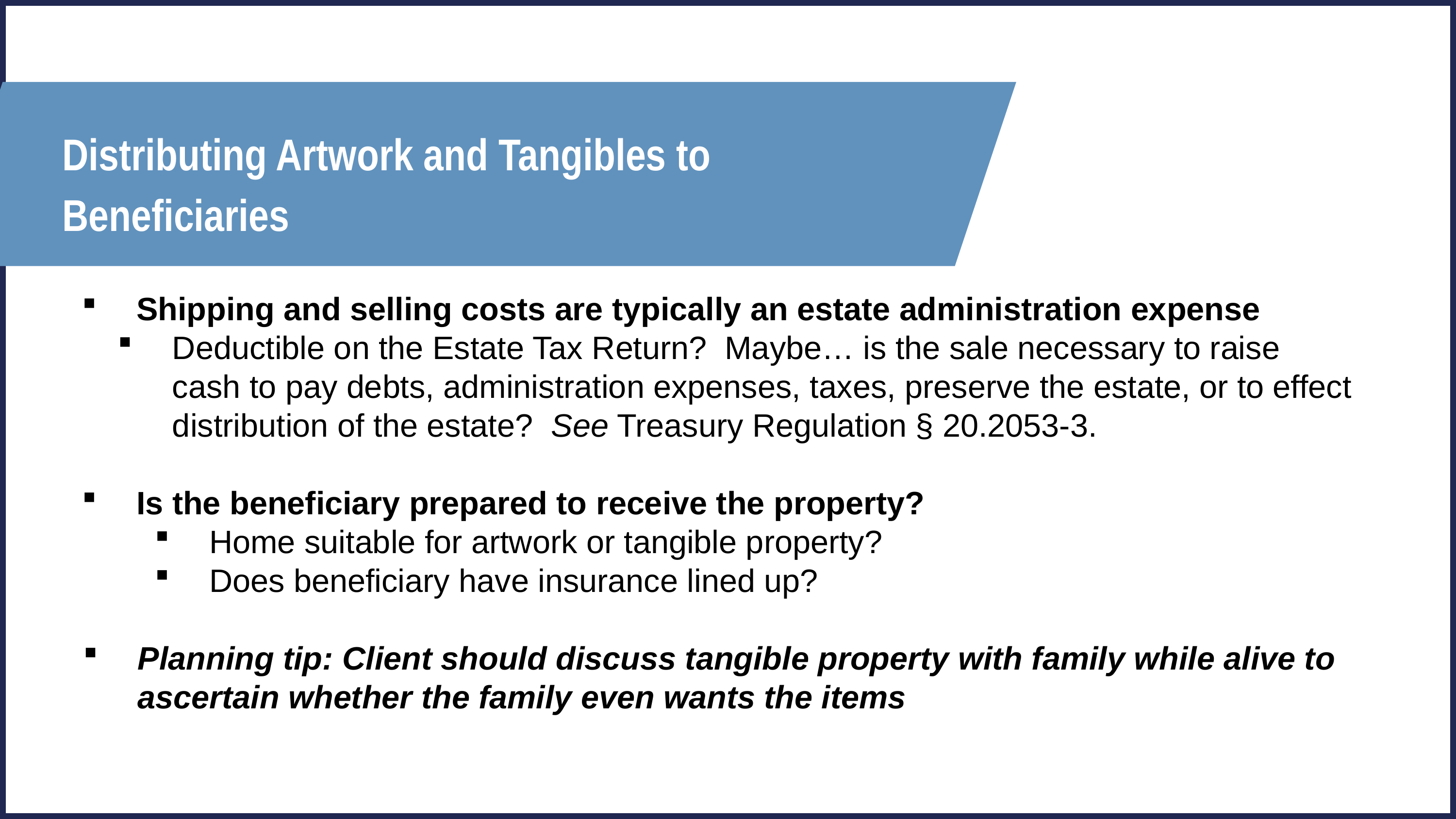

Distributing Artwork and Tangibles to Beneficiaries
Shipping and selling costs are typically an estate administration expense
Deductible on the Estate Tax Return?  Maybe… is the sale necessary to raise cash to pay debts, administration expenses, taxes, preserve the estate, or to effect distribution of the estate?  See Treasury Regulation § 20.2053-3.

Is the beneficiary prepared to receive the property?
Home suitable for artwork or tangible property?
Does beneficiary have insurance lined up?

Planning tip: Client should discuss tangible property with family while alive to ascertain whether the family even wants the items